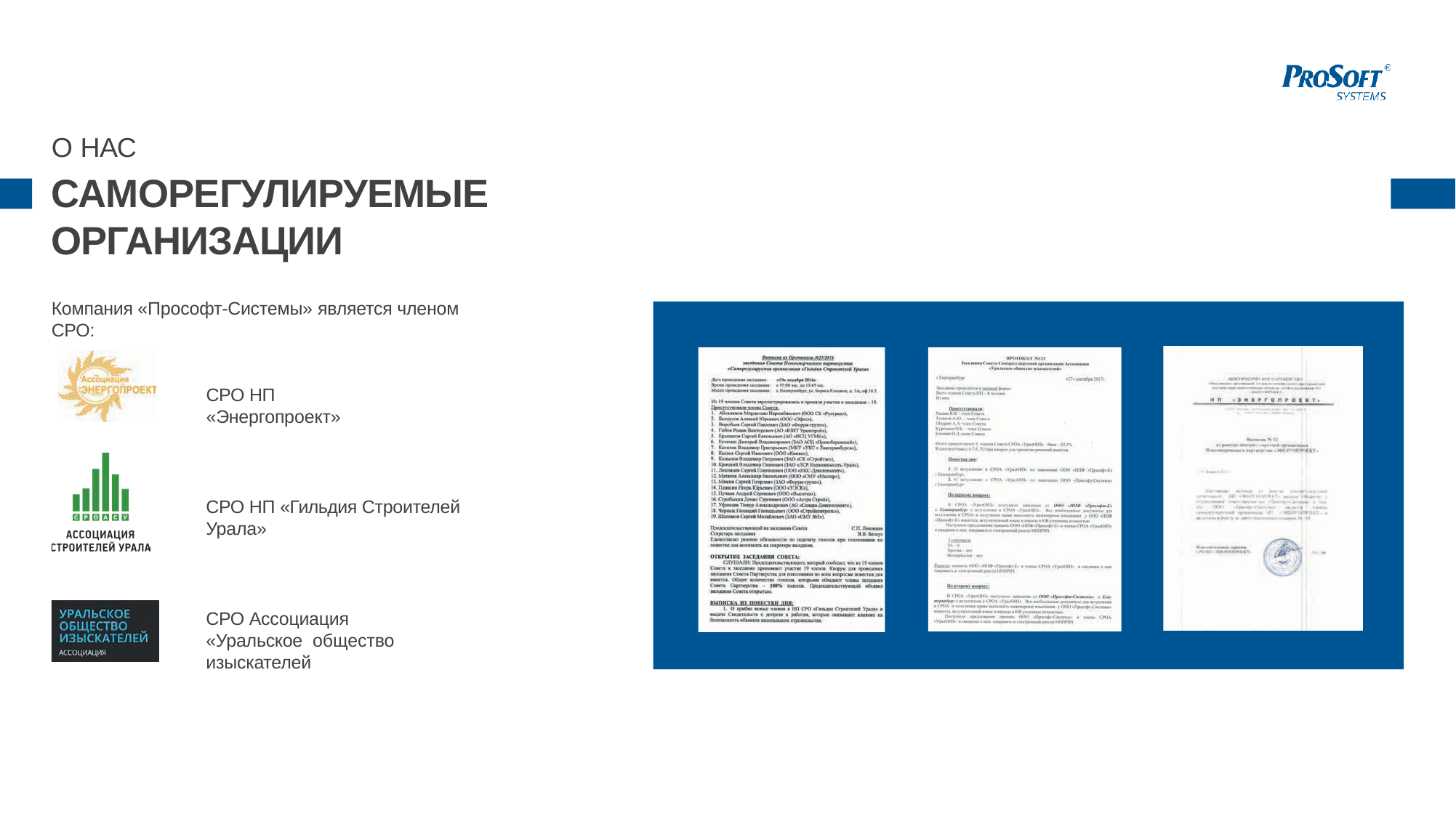

# О НАС
САМОРЕГУЛИРУЕМЫЕ ОРГАНИЗАЦИИ

Компания «Прософт-Системы» является членом СРО:

СРО НП «Энергопроект»

СРО НП «Гильдия Строителей Урала»

СРО Ассоциация «Уральское  общество изыскателей